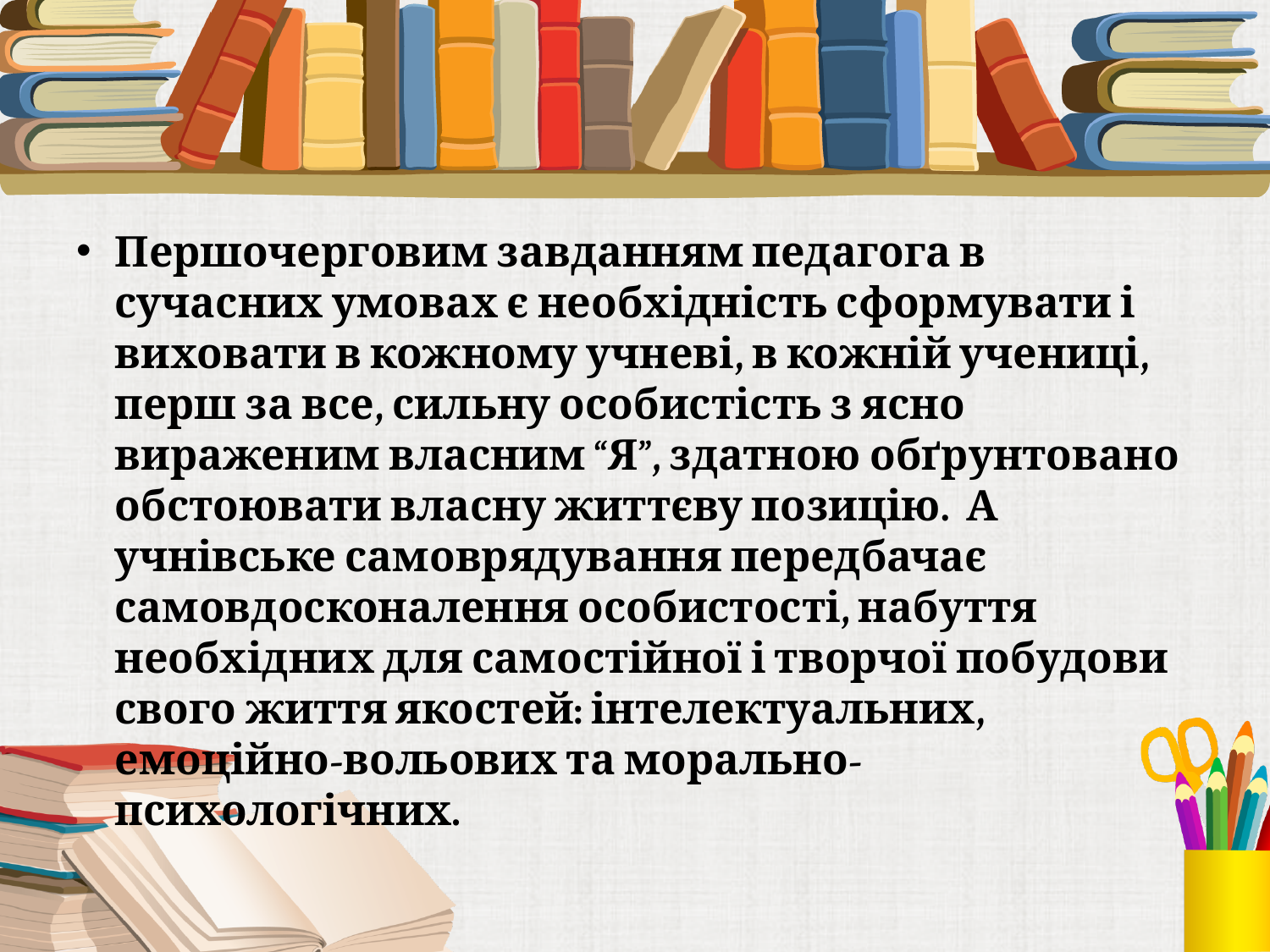

#
Першочерговим завданням педагога в сучасних умовах є необхідність сформувати і виховати в кожному учневі, в кожній учениці, перш за все, сильну особистість з ясно вираженим власним “Я”, здатною обґрунтовано обстоювати власну життєву позицію.  А учнівське самоврядування передбачає самовдосконалення особистості, набуття необхідних для самостійної і творчої побудови свого життя якостей: інтелектуальних, емоційно-вольових та морально-психологічних.